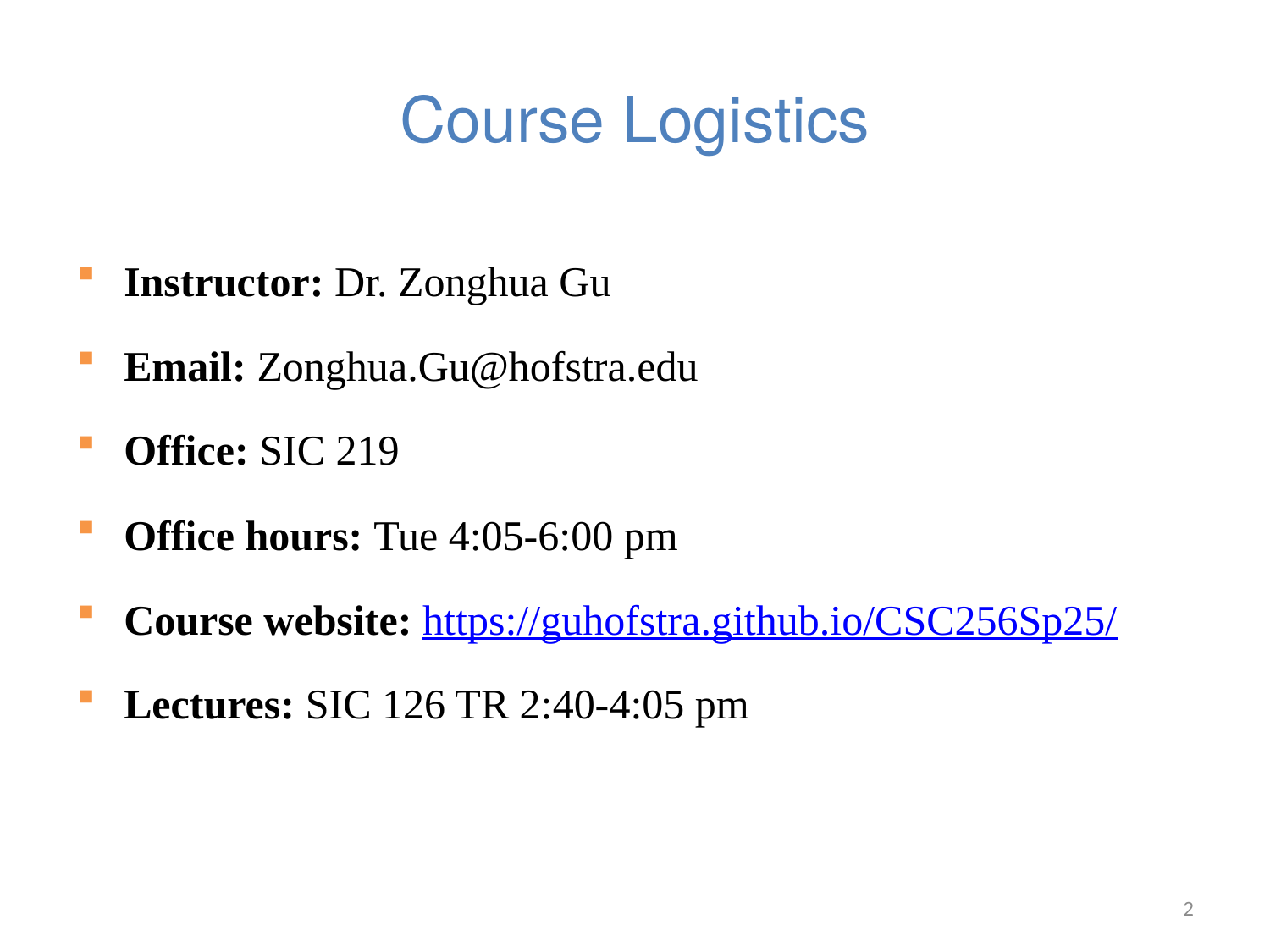

# Course Logistics
Instructor: Dr. Zonghua Gu
Email: Zonghua.Gu@hofstra.edu
Office: SIC 219
Office hours: Tue 4:05-6:00 pm
Course website: https://guhofstra.github.io/CSC256Sp25/
Lectures: SIC 126 TR 2:40-4:05 pm
2